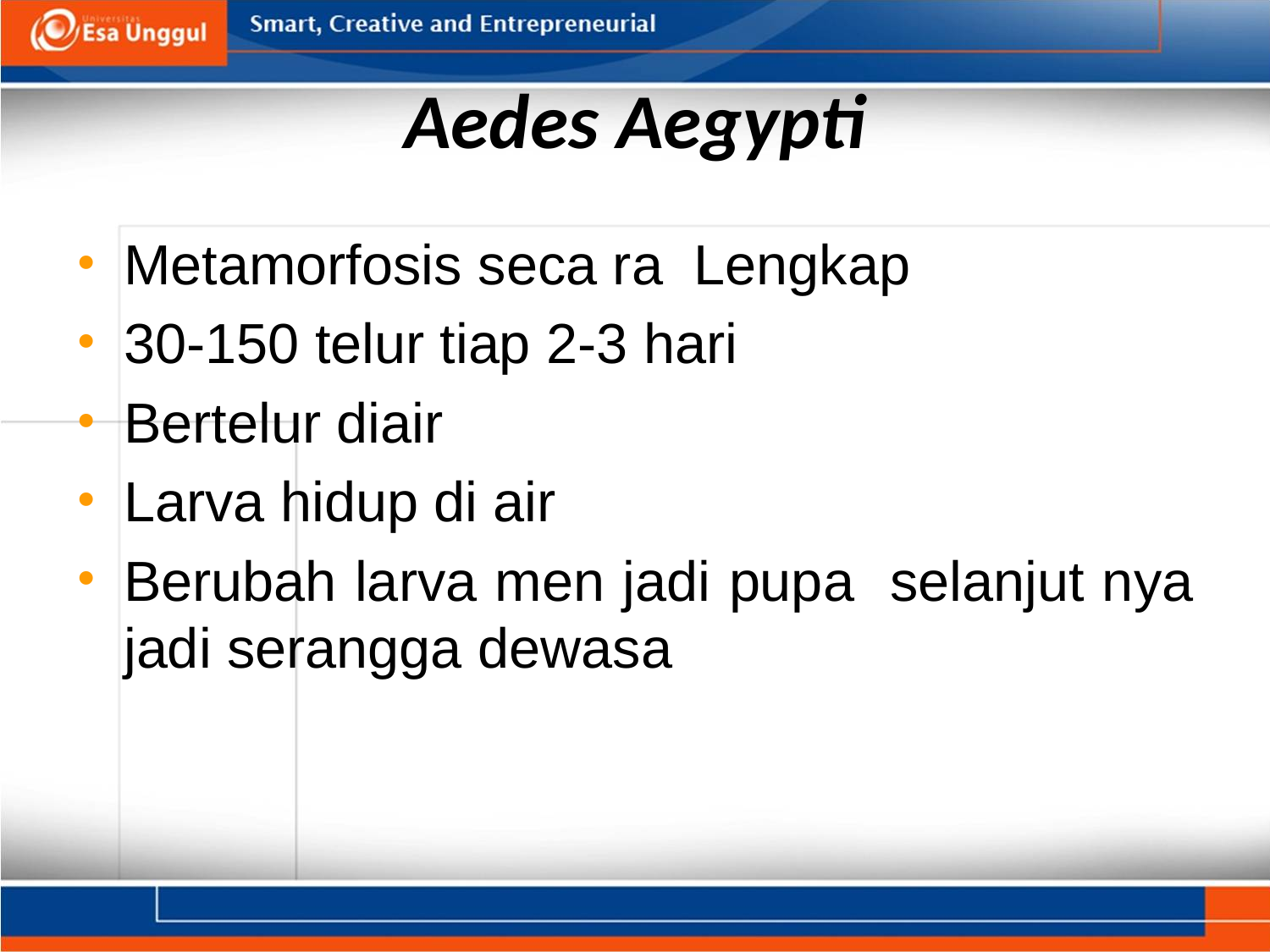

# Aedes Aegypti
Metamorfosis seca ra  Lengkap
30-150 telur tiap 2-3 hari
Bertelur diair
Larva hidup di air
Berubah larva men jadi pupa  selanjut nya jadi serangga dewasa